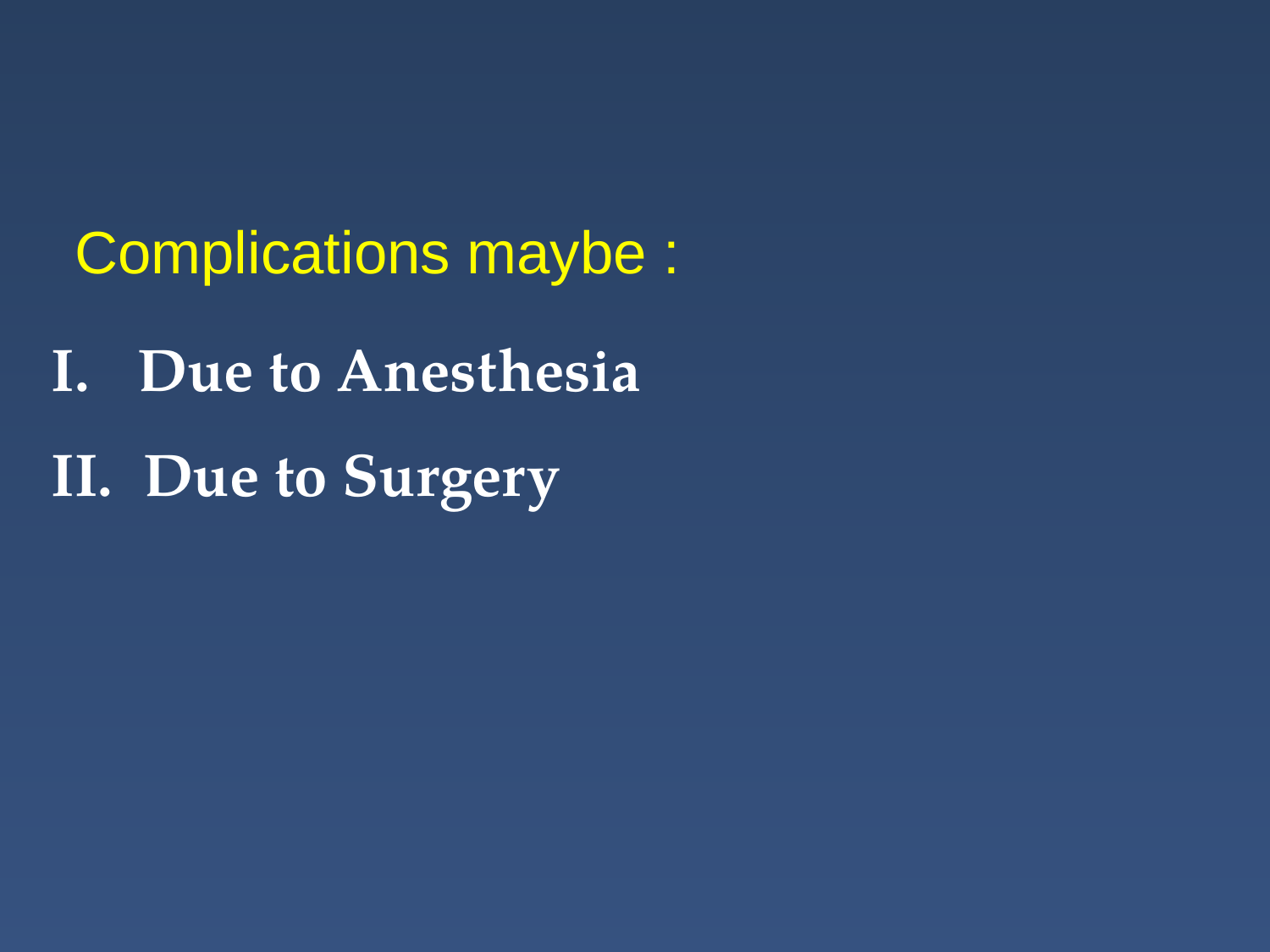

Complications maybe :

  I.   Due to Anesthesia

  II.  Due to Surgery